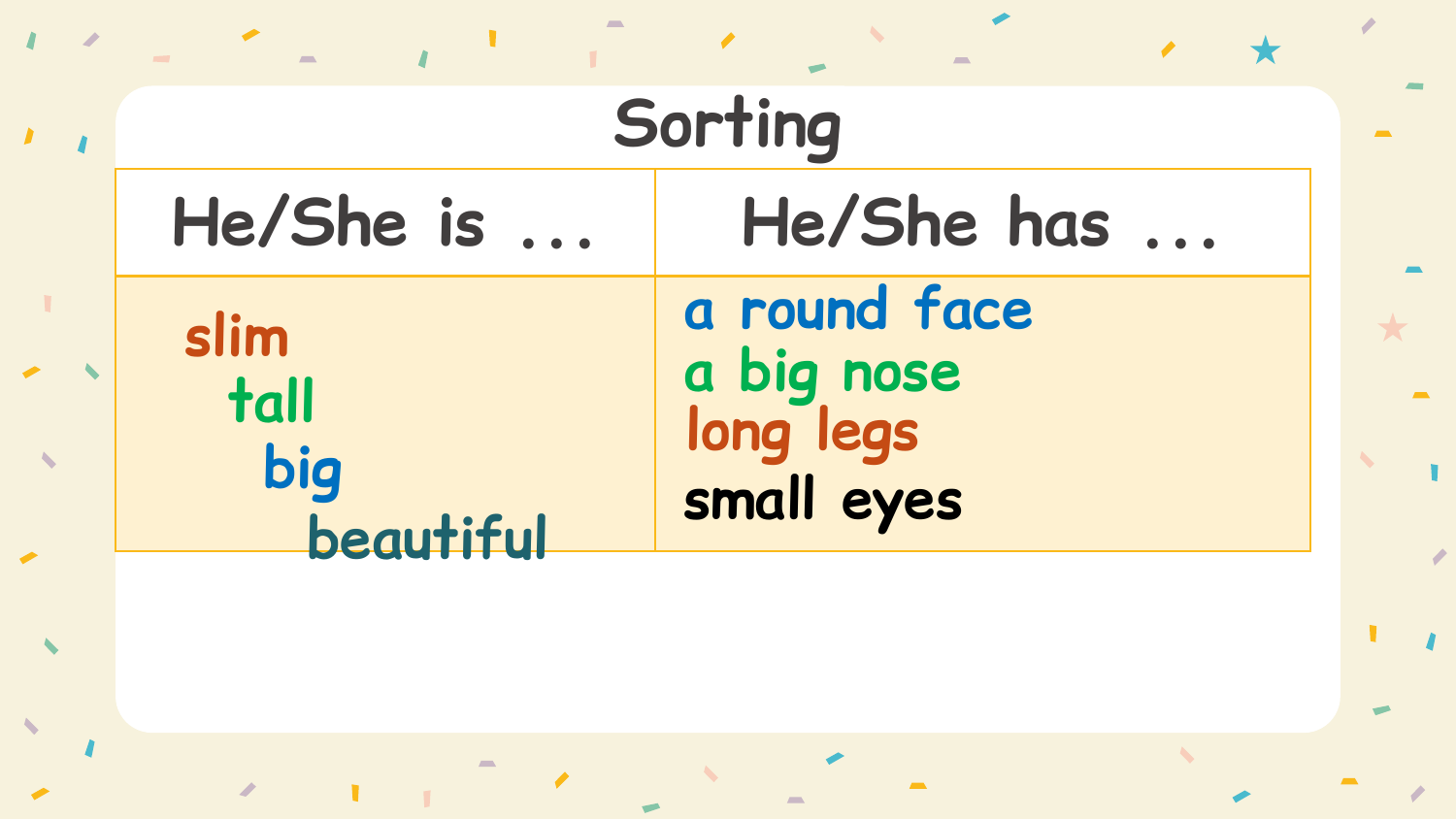

# Sorting
| He/She is ... | He/She has ... |
| --- | --- |
|  |  |
a round face
slim
a big nose
tall
long legs
big
small eyes
beautiful